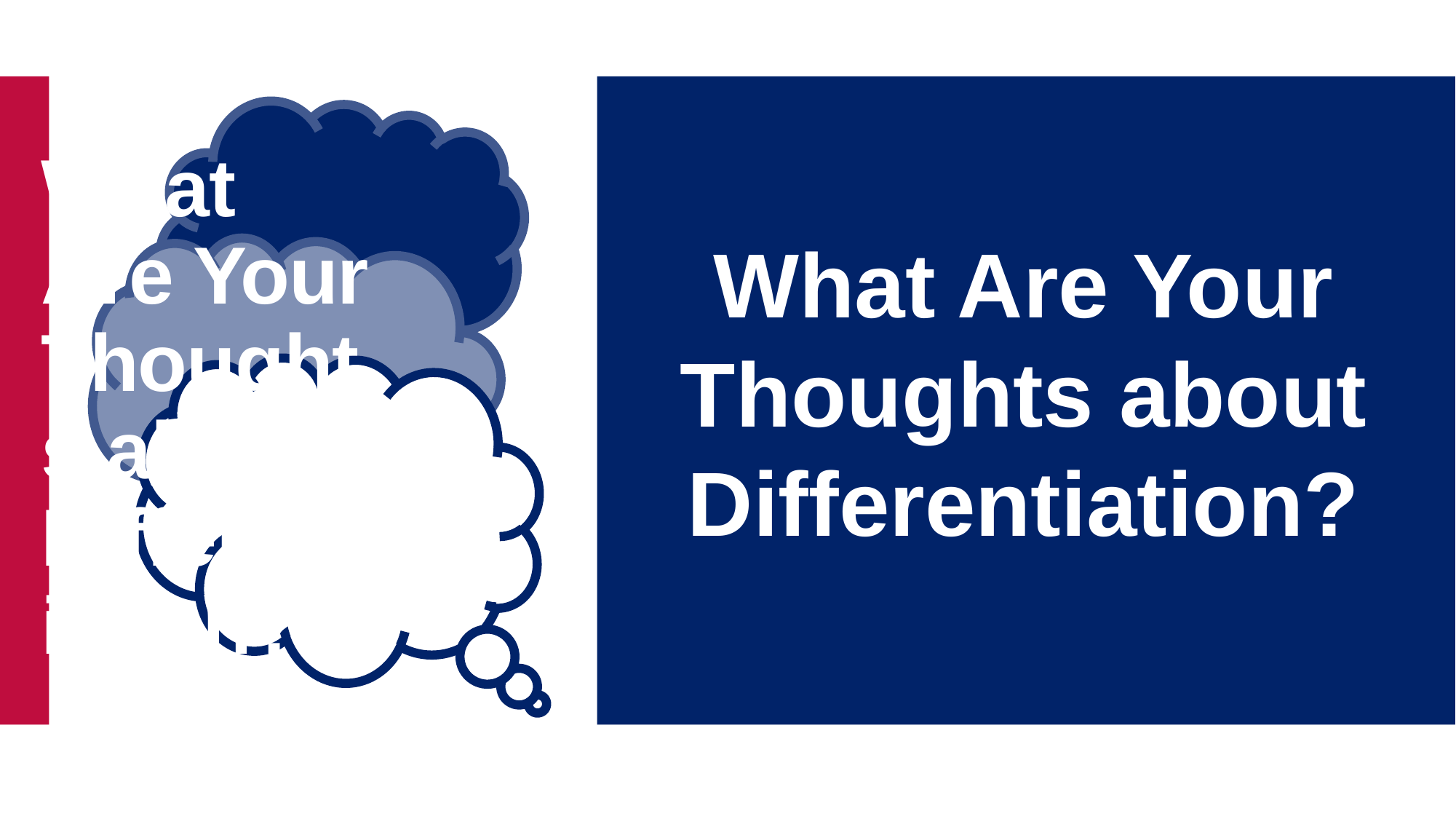

What Are Your Thoughts about Differentiation?

What Are Your Thoughts about Differentiation?